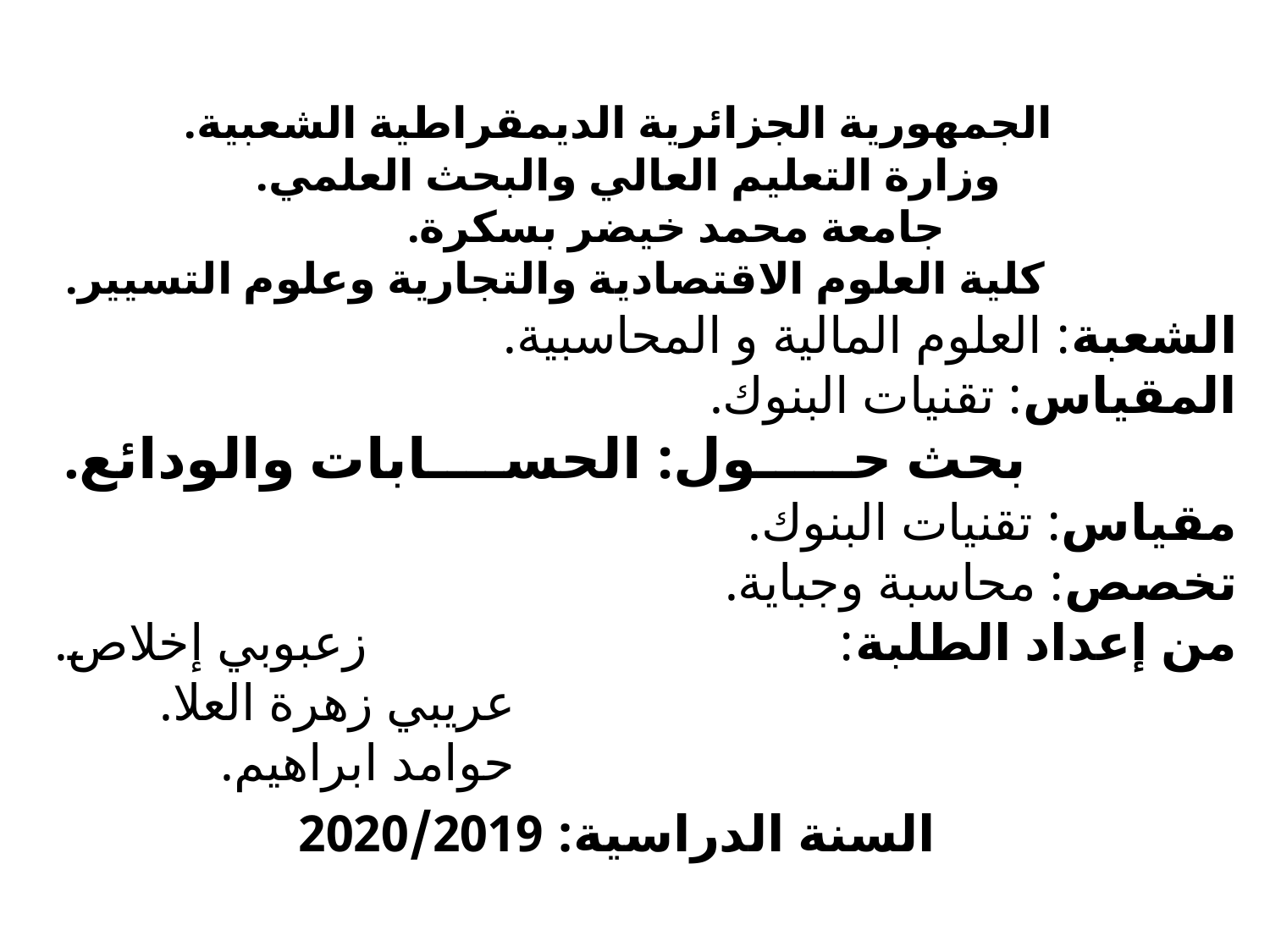

# الجمهورية الجزائرية الديمقراطية الشعبية. وزارة التعليم العالي والبحث العلمي. جامعة محمد خيضر بسكرة. كلية العلوم الاقتصادية والتجارية وعلوم التسيير. الشعبة: العلوم المالية و المحاسبية. المقياس: تقنيات البنوك. بحث حـــــول: الحســــابات والودائع. مقياس: تقنيات البنوك. تخصص: محاسبة وجباية. من إعداد الطلبة:                                    زعبوبي إخلاص. عريبي زهرة العلا. حوامد ابراهيم. السنة الدراسية: 2020/2019